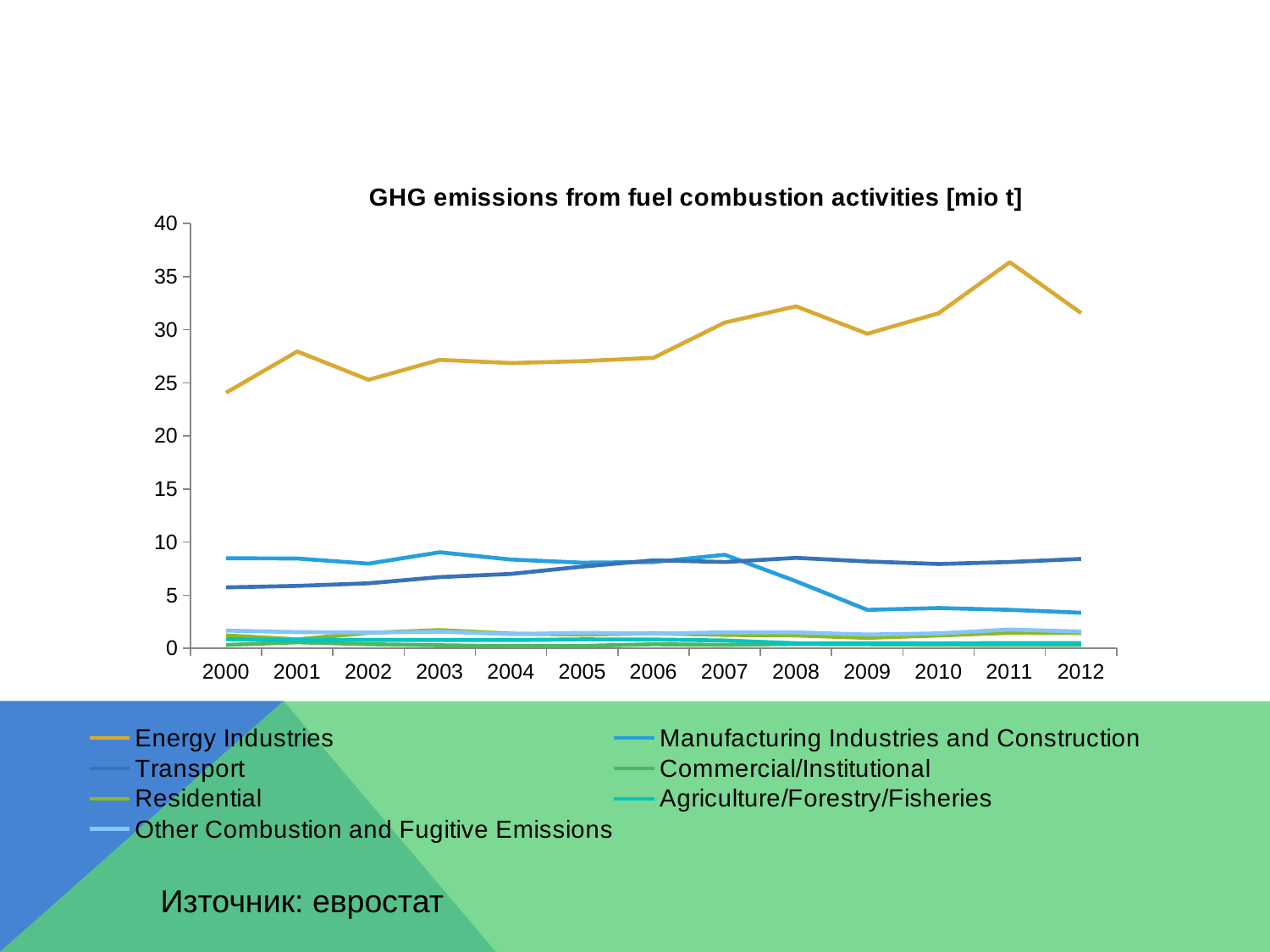

#

### Chart: GHG emissions from fuel combustion activities [mio t]

| Category | Energy Industries | Manufacturing Industries and Construction | Transport | Commercial/Institutional | Residential | Agriculture/Forestry/Fisheries | Other Combustion and Fugitive Emissions |
|---|---|---|---|---|---|---|---|
| 2000 | 24.07153698 | 8.47890876 | 5.7395518899999995 | 0.32034537999999996 | 1.21495208 | 0.86064158 | 1.6693313 |
| 2001 | 27.95416399 | 8.455890960000001 | 5.87821382 | 0.56598978 | 0.8512240000000001 | 0.7814752899999999 | 1.52862869 |
| 2002 | 25.285729019999998 | 7.97179435 | 6.12204097 | 0.38716455 | 1.45033773 | 0.79231021 | 1.48673751 |
| 2003 | 27.166776870000003 | 9.04365734 | 6.70734763 | 0.29061854 | 1.71992751 | 0.79491574 | 1.56703738 |
| 2004 | 26.862167369999998 | 8.35969017 | 7.006779819999999 | 0.20526940999999999 | 1.38580149 | 0.7784766 | 1.34003274 |
| 2005 | 27.04358381 | 8.06498513 | 7.696635290000001 | 0.23428167 | 1.29361561 | 0.84655979 | 1.4569172000000001 |
| 2006 | 27.35630685 | 8.12450657 | 8.28951466 | 0.38536532999999995 | 1.4078850399999998 | 0.8323855600000001 | 1.38152387 |
| 2007 | 30.67904699 | 8.81049131 | 8.12679374 | 0.32746491 | 1.2610272 | 0.74294813 | 1.50707922 |
| 2008 | 32.20348621 | 6.31840472 | 8.51699425 | 0.40629308 | 1.21068116 | 0.47573032 | 1.49977297 |
| 2009 | 29.62418781 | 3.62103893 | 8.18071914 | 0.37845827000000004 | 0.98474723 | 0.47440265 | 1.29933992 |
| 2010 | 31.546903869999998 | 3.7943545 | 7.936959079999999 | 0.34414859999999997 | 1.21145666 | 0.45730257999999996 | 1.40803799 |
| 2011 | 36.360140625 | 3.626150390625 | 8.127857421875 | 0.319761993408203 | 1.45855712890625 | 0.499951354980469 | 1.77057958984375 |
| 2012 | 31.572628379999998 | 3.34989738 | 8.42008661 | 0.32341548 | 1.43081891 | 0.49028054 | 1.58255486 |
Източник: евростат